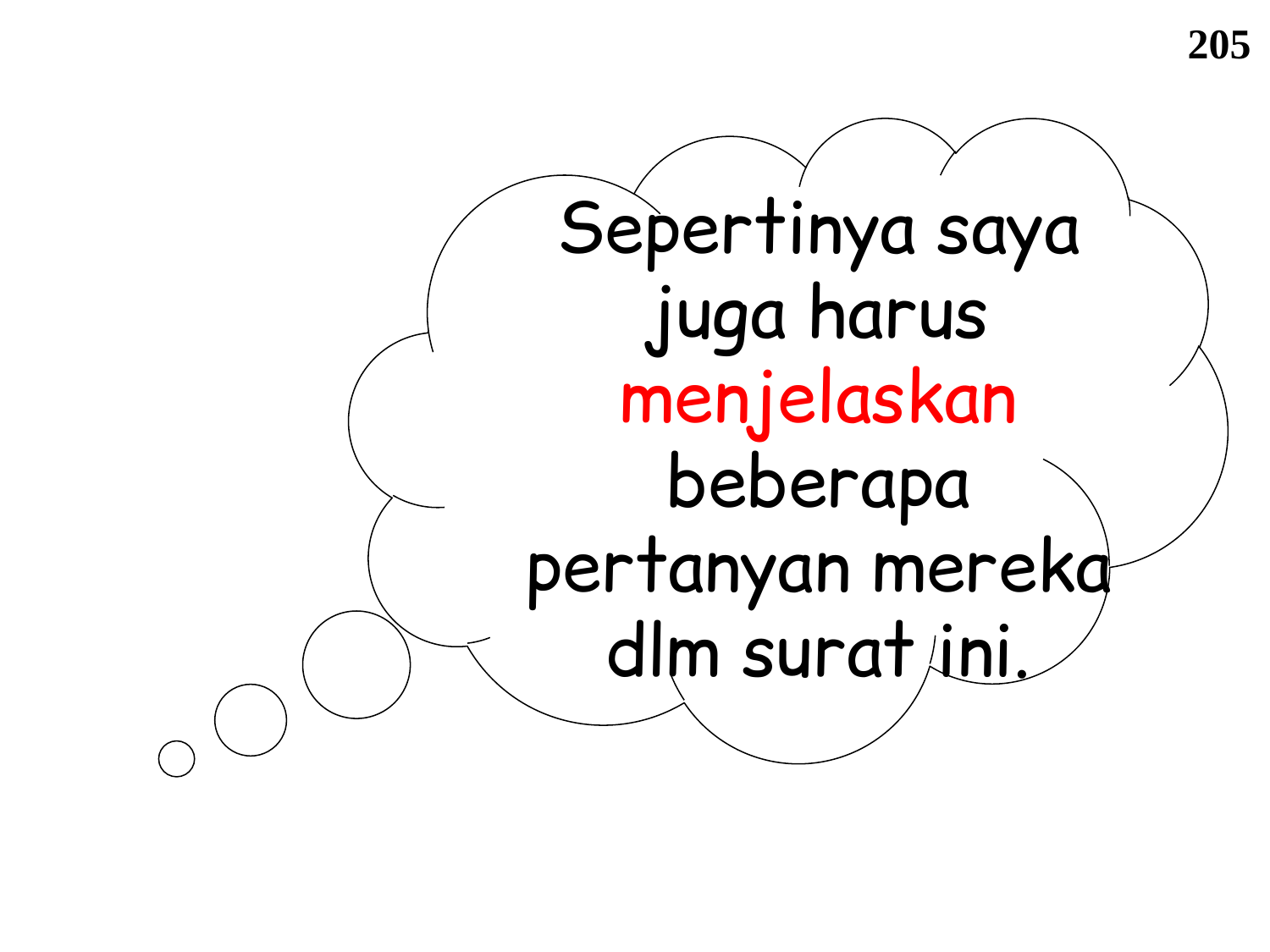

205

Sepertinya saya juga harus menjelaskan beberapa pertanyan mereka dlm surat ini.